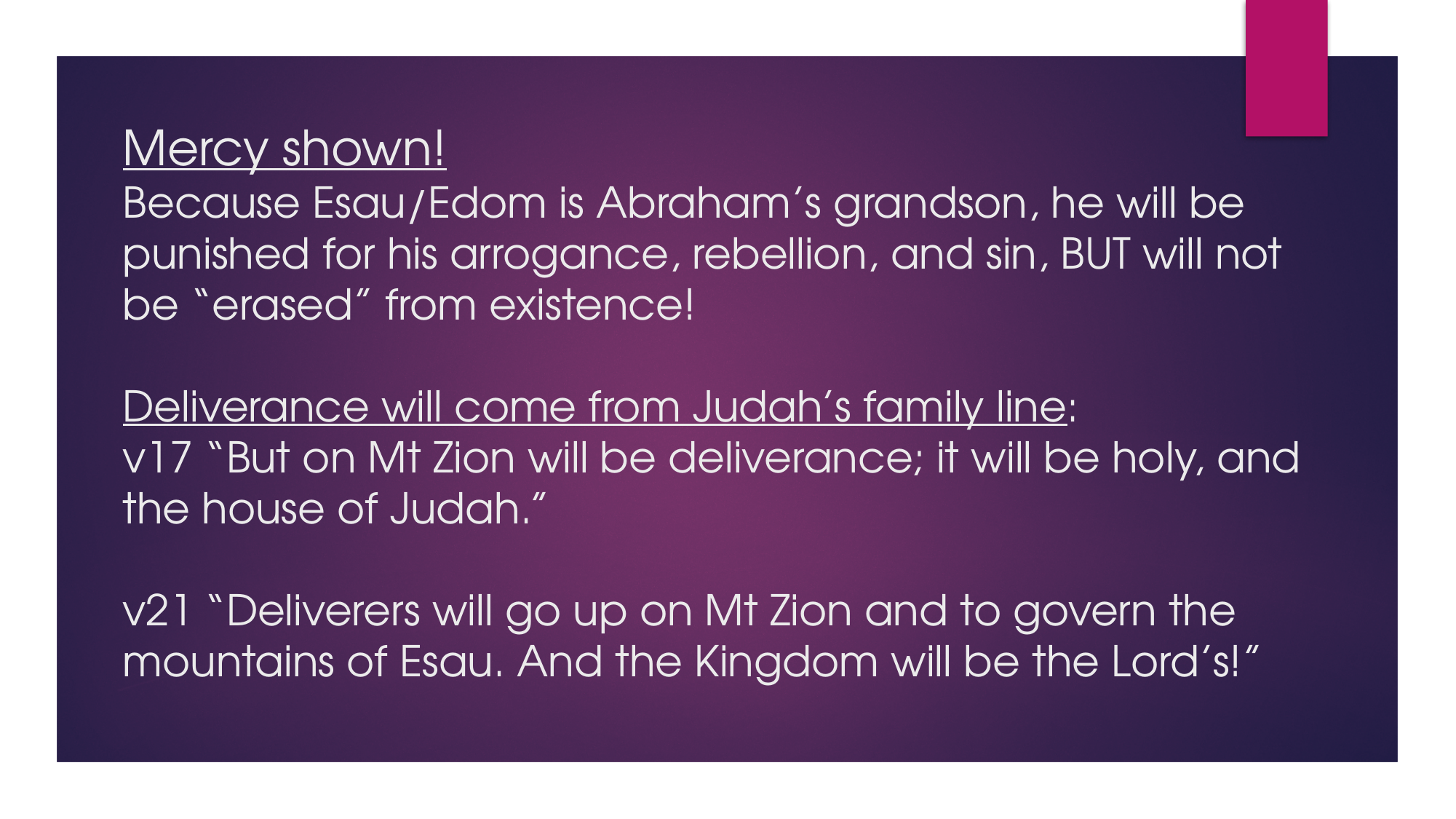

# Mercy shown! Because Esau/Edom is Abraham’s grandson, he will be punished for his arrogance, rebellion, and sin, BUT will not be “erased” from existence! Deliverance will come from Judah’s family line: v17 “But on Mt Zion will be deliverance; it will be holy, and the house of Judah.” v21 “Deliverers will go up on Mt Zion and to govern the mountains of Esau. And the Kingdom will be the Lord’s!”